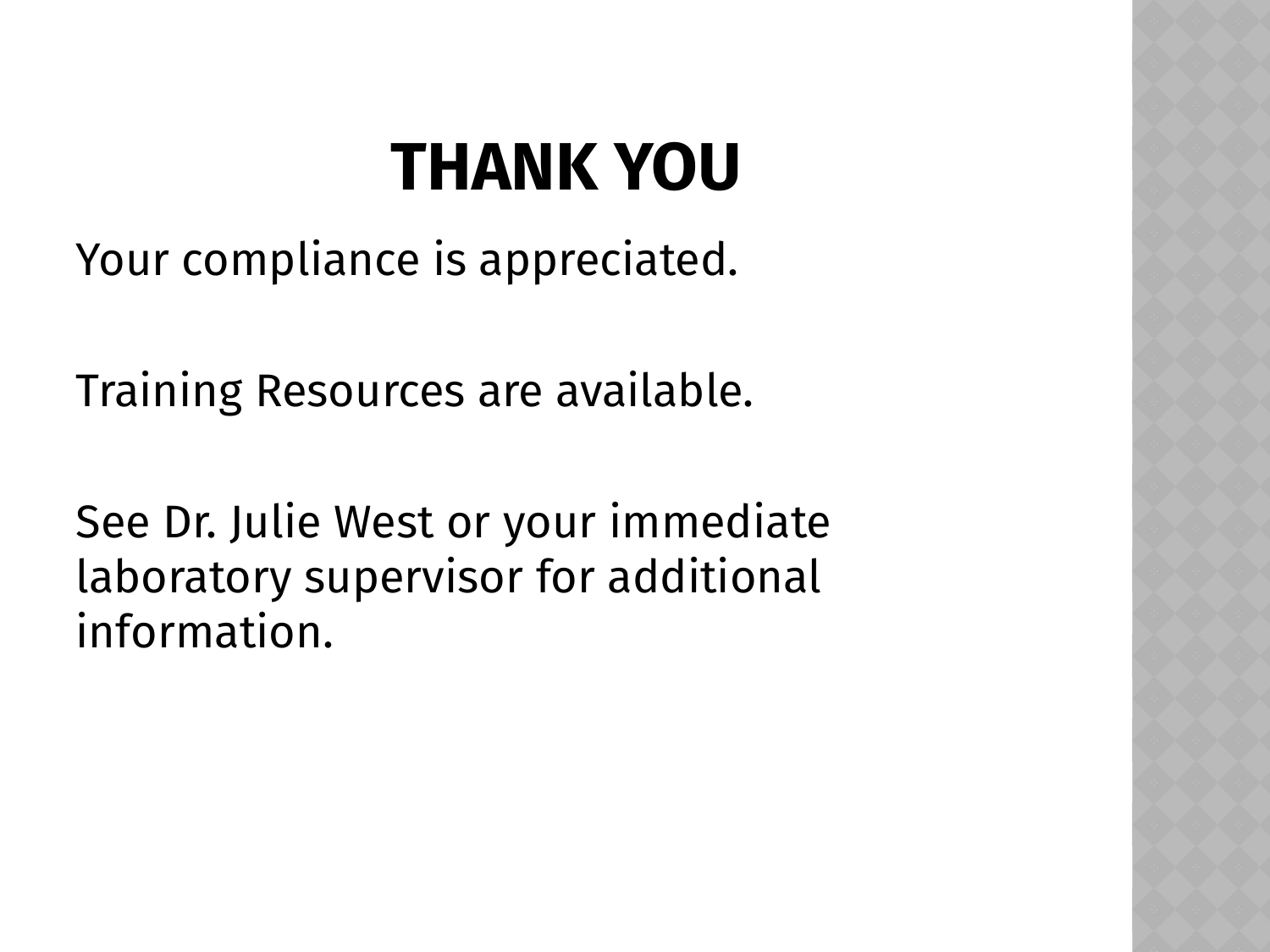

# Thank you
Your compliance is appreciated.

Training Resources are available.

See Dr. Julie West or your immediate laboratory supervisor for additional information.